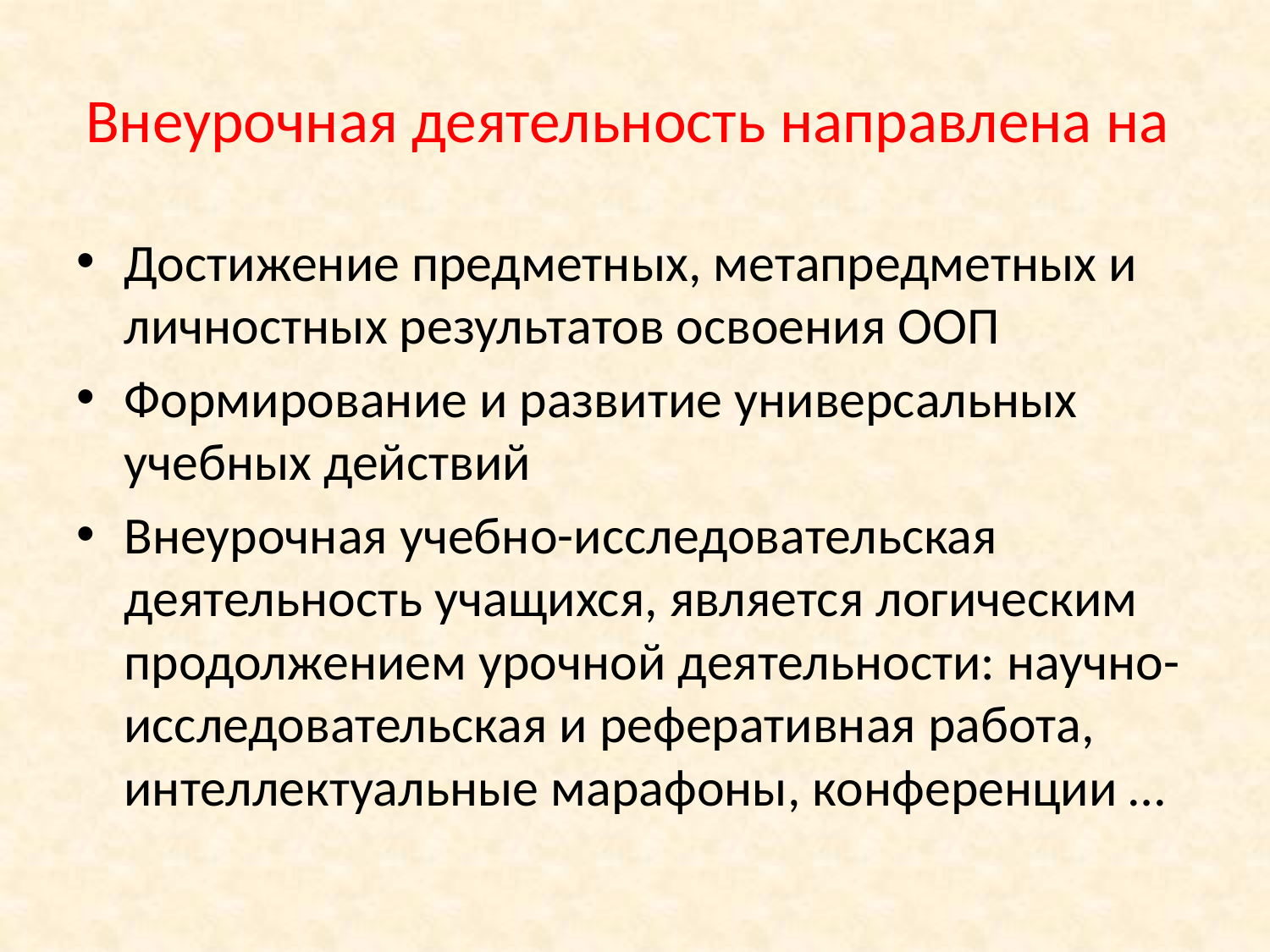

# Внеурочная деятельность направлена на
Достижение предметных, метапредметных и личностных результатов освоения ООП
Формирование и развитие универсальных учебных действий
Внеурочная учебно-исследовательская деятельность учащихся, является логическим продолжением урочной деятельности: научно-исследовательская и реферативная работа, интеллектуальные марафоны, конференции …